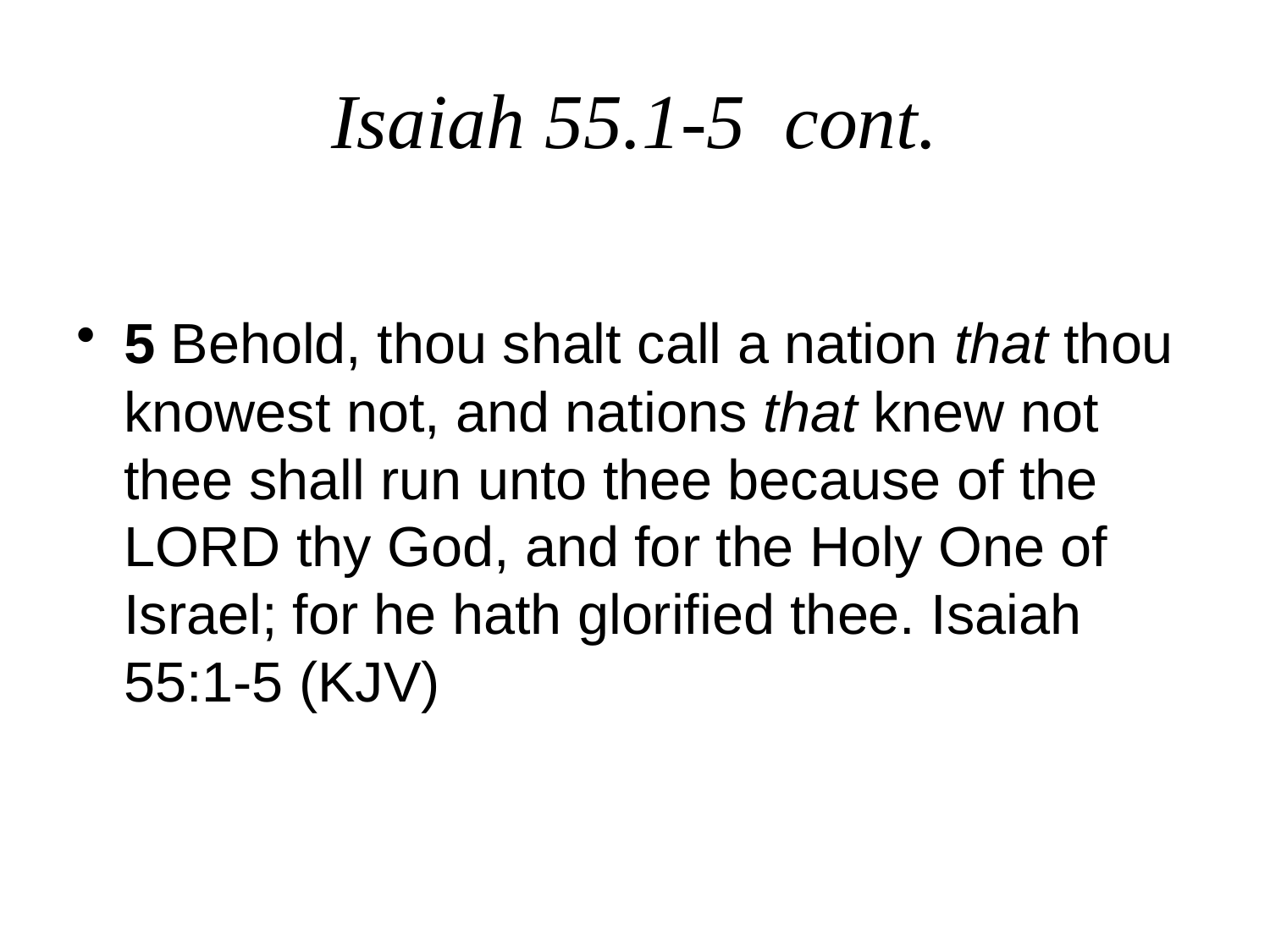

# Isaiah 55.1-5  cont.

5 Behold, thou shalt call a nation that thou knowest not, and nations that knew not thee shall run unto thee because of the LORD thy God, and for the Holy One of Israel; for he hath glorified thee. Isaiah 55:1-5 (KJV)